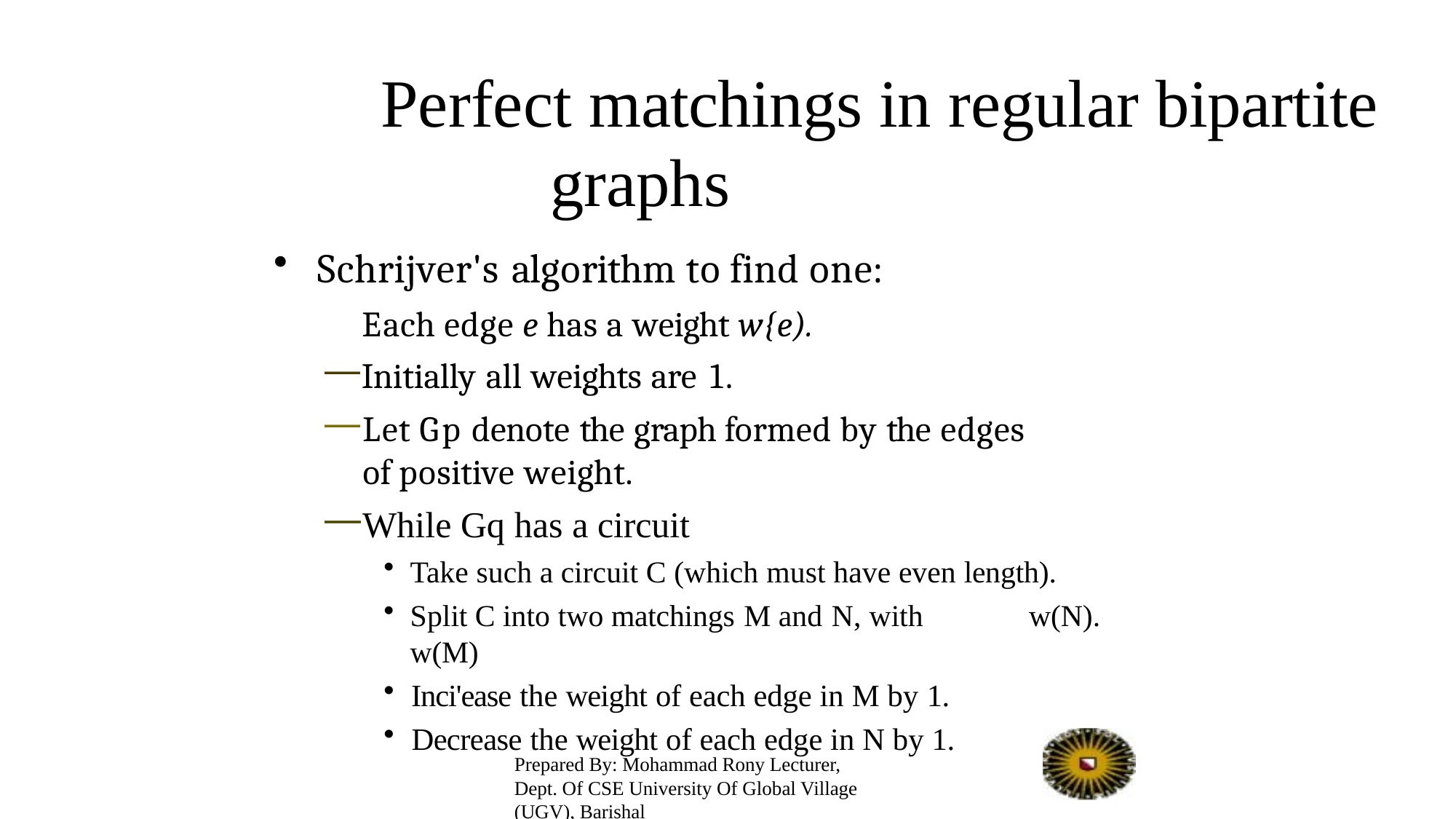

# Perfect matchings in regular bipartite graphs
Schrijver's algorithm to find one:
Each edge e has a weight w{e).
Initially all weights are 1.
Let Gp denote the graph formed by the edges of positive weight.
While Gq has a circuit
Take such a circuit C (which must have even length).
Split C into two matchings M and N, with w(M)
Inci'ease the weight of each edge in M by 1.
Decrease the weight of each edge in N by 1.
w(N).
Prepared By: Mohammad Rony Lecturer, Dept. Of CSE University Of Global Village (UGV), Barishal